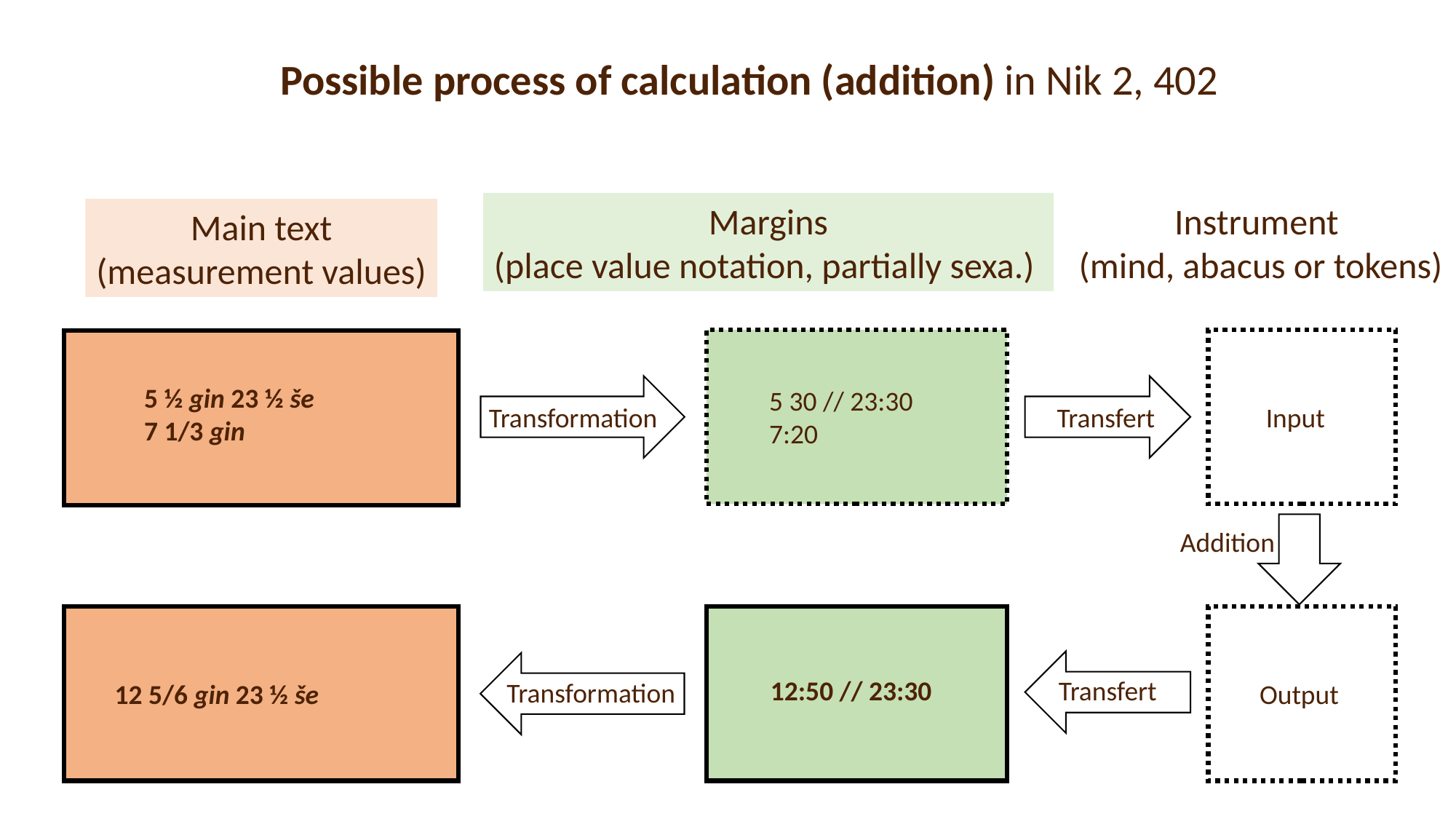

Possible process of calculation (addition) in Nik 2, 402
Margins
(place value notation, partially sexa.)
Instrument
(mind, abacus or tokens)
Main text
(measurement values)

5 ½ gin 23 ½ še
7 1/3 gin

5 30 // 23:30
7:20
Transformation
Transfert
Input

Addition

12:50 // 23:30
Transfert
Transformation
12 5/6 gin 23 ½ še
Output